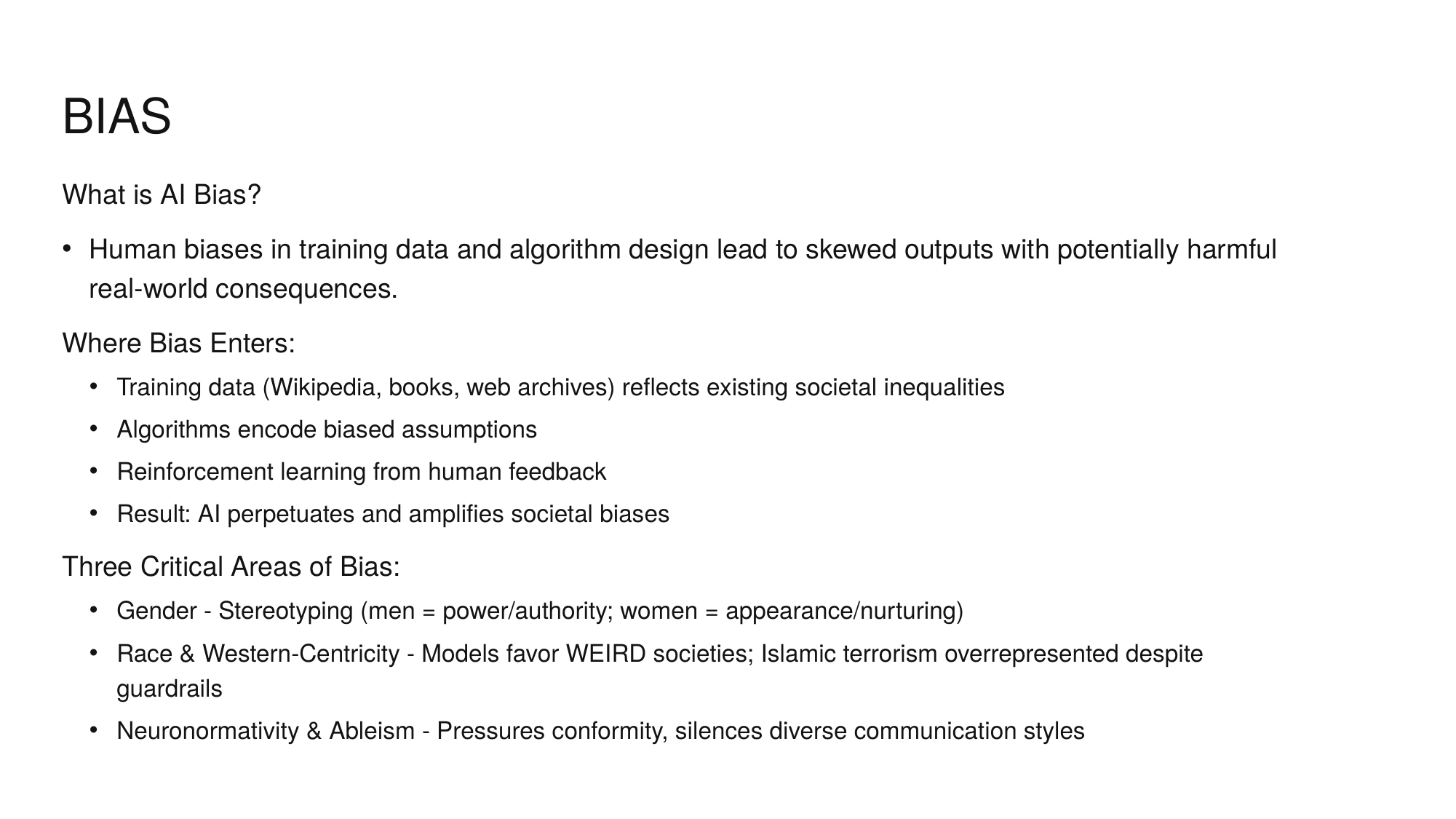

# Bias
What is AI Bias?
Human biases in training data and algorithm design lead to skewed outputs with potentially harmful real-world consequences.
Where Bias Enters:
Training data (Wikipedia, books, web archives) reflects existing societal inequalities
Algorithms encode biased assumptions
Reinforcement learning from human feedback
Result: AI perpetuates and amplifies societal biases
Three Critical Areas of Bias:
Gender - Stereotyping (men = power/authority; women = appearance/nurturing)
Race & Western-Centricity - Models favor WEIRD societies; Islamic terrorism overrepresented despite guardrails
Neuronormativity & Ableism - Pressures conformity, silences diverse communication styles